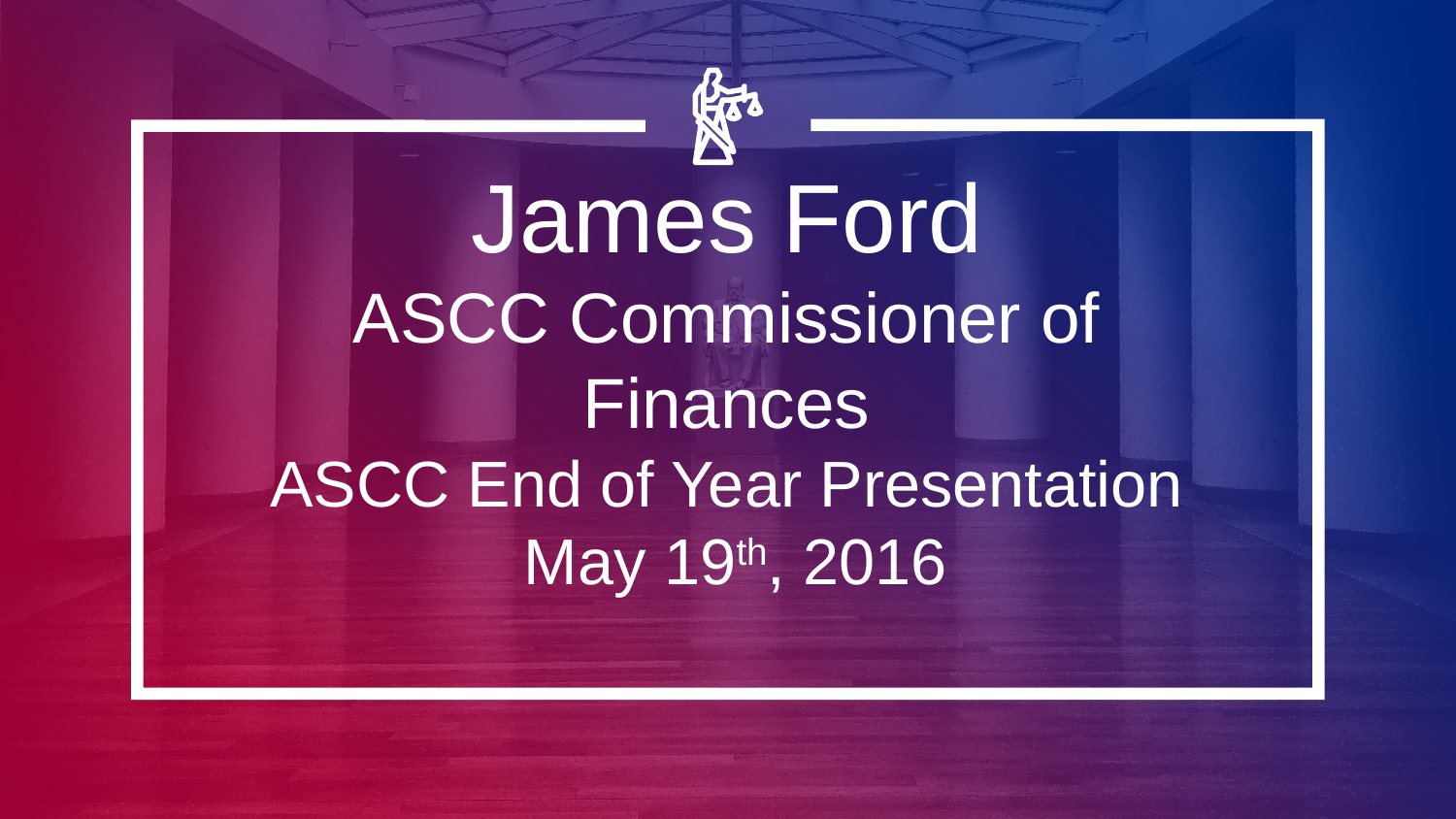

# James Ford ASCC Commissioner of Finances ASCC End of Year Presentation May 19th, 2016